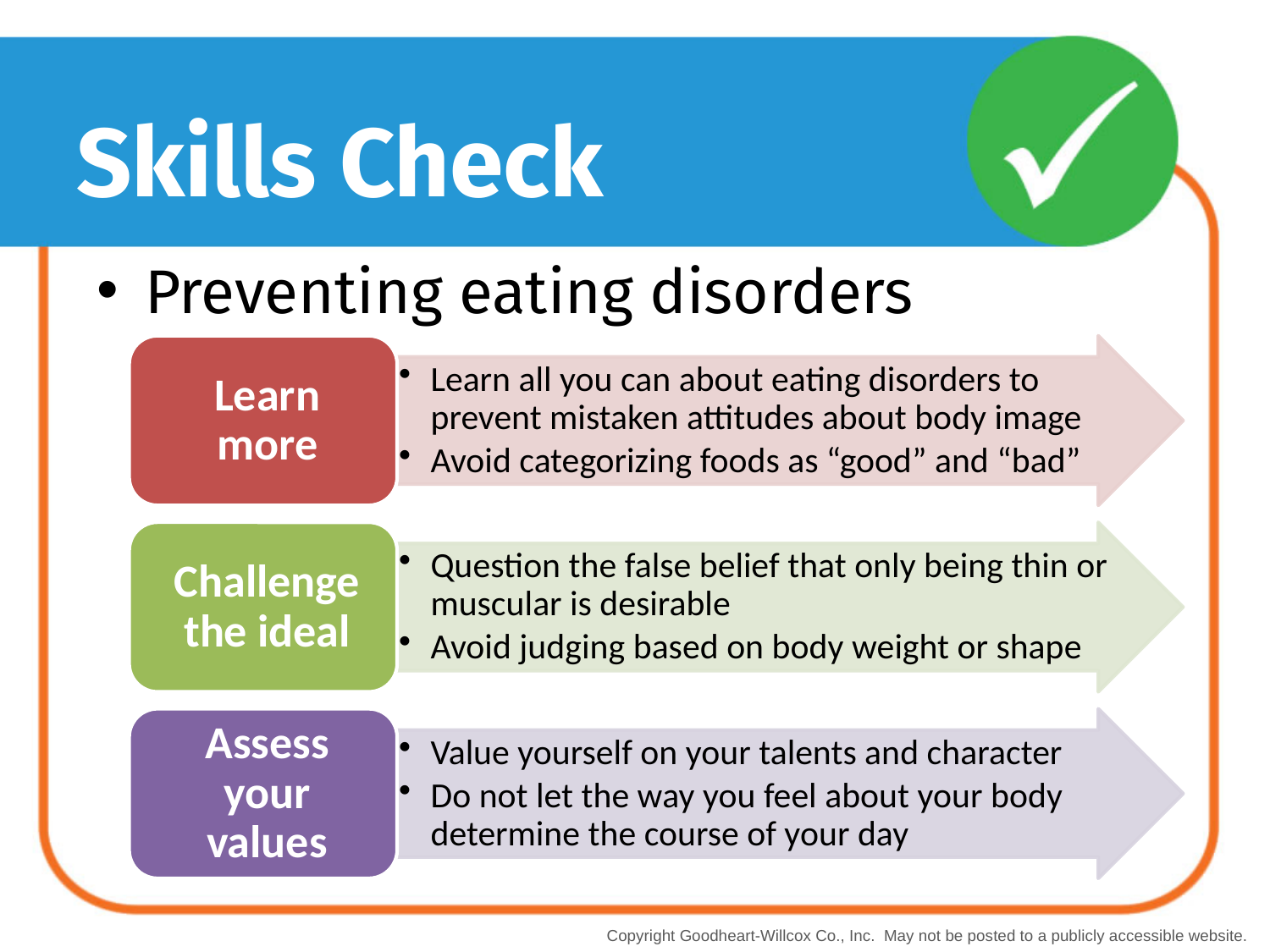

# Skills Check
Preventing eating disorders
Learn all you can about eating disorders to prevent mistaken attitudes about body image
Avoid categorizing foods as “good” and “bad”
Learn more
Question the false belief that only being thin or muscular is desirable
Avoid judging based on body weight or shape
Challenge the ideal
Value yourself on your talents and character
Do not let the way you feel about your body determine the course of your day
Assess your values